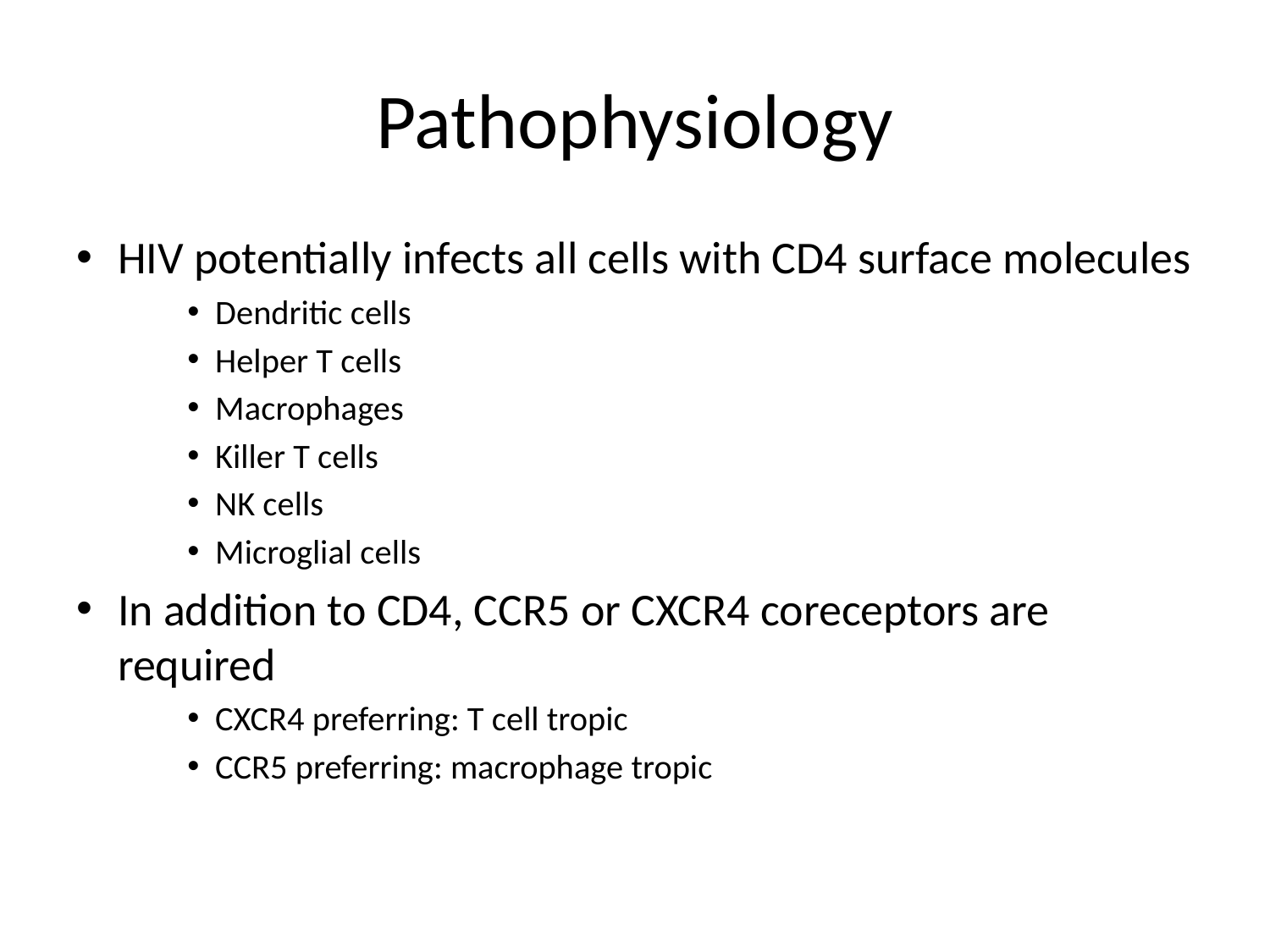

# Pathophysiology
HIV potentially infects all cells with CD4 surface molecules
Dendritic cells
Helper T cells
Macrophages
Killer T cells
NK cells
Microglial cells
In addition to CD4, CCR5 or CXCR4 coreceptors are required
CXCR4 preferring: T cell tropic
CCR5 preferring: macrophage tropic